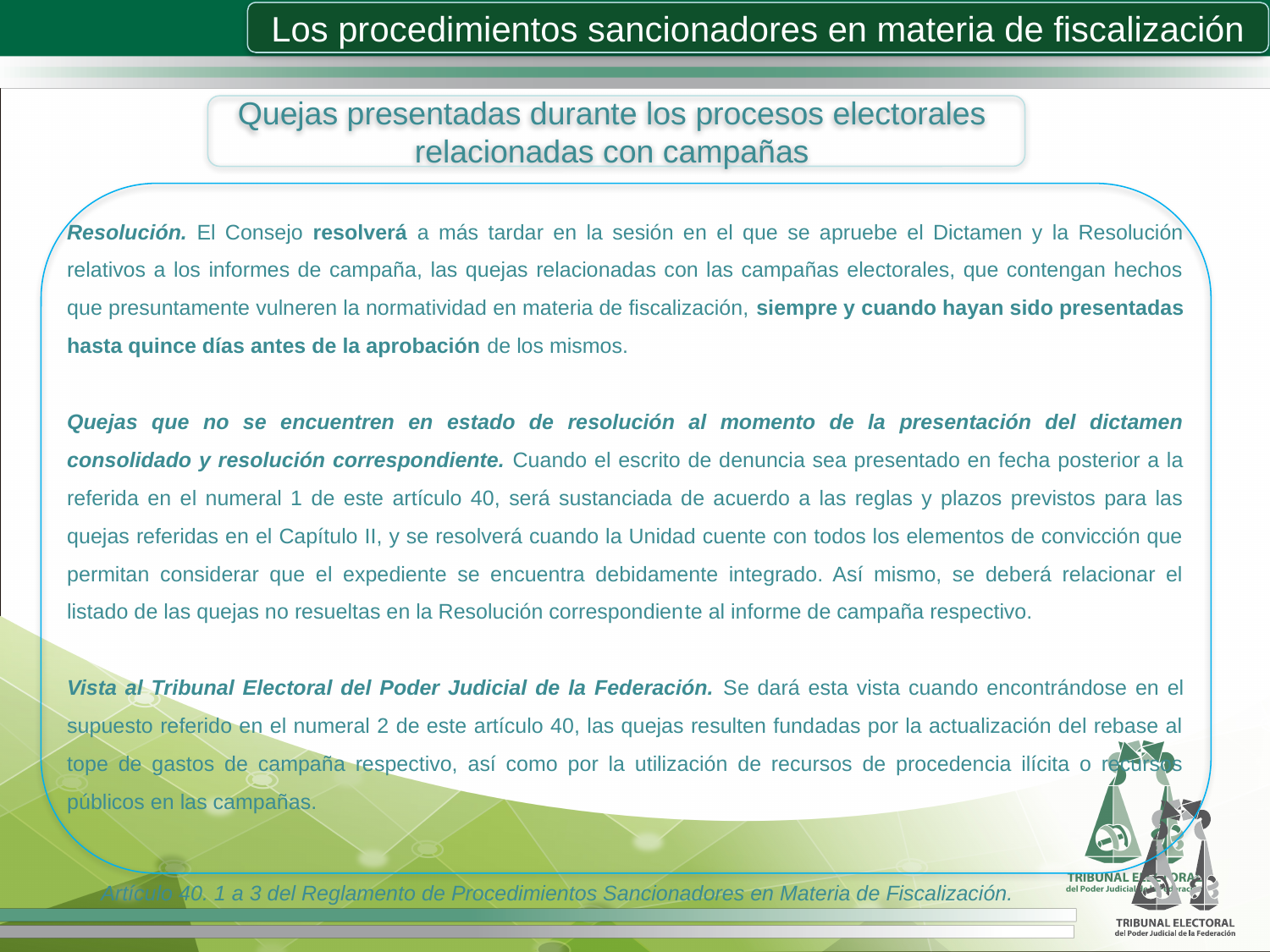

Los procedimientos sancionadores en materia de fiscalización
Quejas presentadas durante los procesos electorales
relacionadas con campañas

Resolución. El Consejo resolverá a más tardar en la sesión en el que se apruebe el Dictamen y la Resolución relativos a los informes de campaña, las quejas relacionadas con las campañas electorales, que contengan hechos que presuntamente vulneren la normatividad en materia de fiscalización, siempre y cuando hayan sido presentadas hasta quince días antes de la aprobación de los mismos.

Quejas que no se encuentren en estado de resolución al momento de la presentación del dictamen consolidado y resolución correspondiente. Cuando el escrito de denuncia sea presentado en fecha posterior a la referida en el numeral 1 de este artículo 40, será sustanciada de acuerdo a las reglas y plazos previstos para las quejas referidas en el Capítulo II, y se resolverá cuando la Unidad cuente con todos los elementos de convicción que permitan considerar que el expediente se encuentra debidamente integrado. Así mismo, se deberá relacionar el listado de las quejas no resueltas en la Resolución correspondien­te al informe de campaña respectivo.

Vista al Tribunal Electoral del Poder Judicial de la Federación. Se dará esta vista cuando encontrándose en el supuesto referido en el numeral 2 de este artículo 40, las quejas resulten fundadas por la actualización del rebase al tope de gastos de campaña respectivo, así como por la utilización de recursos de procedencia ilícita o recursos públicos en las campañas.

Artículo 40. 1 a 3 del Reglamento de Procedimientos Sancionadores en Materia de Fiscalización.